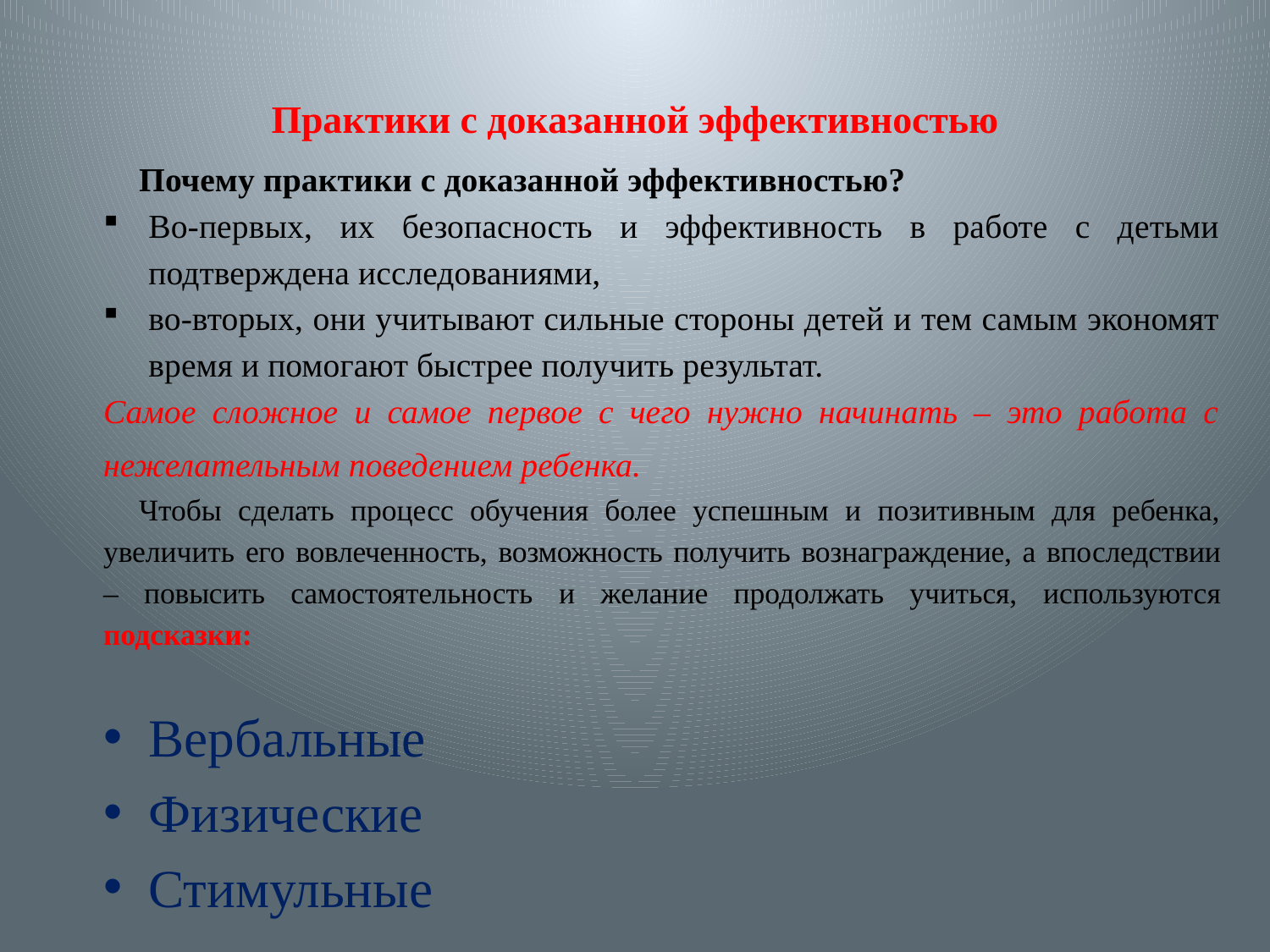

# Практики с доказанной эффективностью
Почему практики с доказанной эффективностью?
Во-первых, их безопасность и эффективность в работе с детьми подтверждена исследованиями,
во-вторых, они учитывают сильные стороны детей и тем самым экономят время и помогают быстрее получить результат.
Самое сложное и самое первое с чего нужно начинать – это работа с нежелательным поведением ребенка.
Чтобы сделать процесс обучения более успешным и позитивным для ребенка, увеличить его вовлеченность, возможность получить вознаграждение, а впоследствии – повысить самостоятельность и желание продолжать учиться, используются подсказки:

Вербальные
Физические
Стимульные